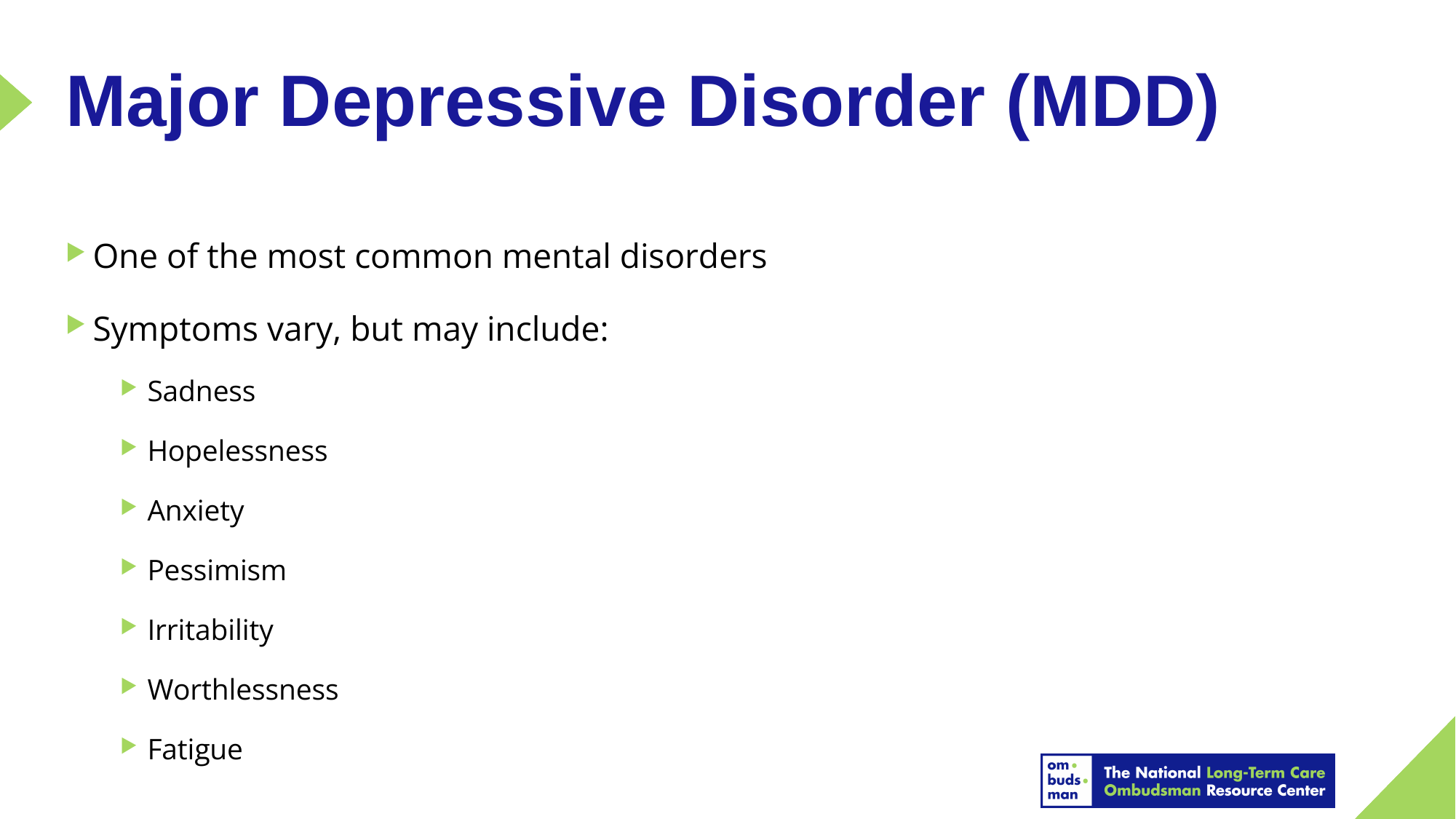

# Major Depressive Disorder (MDD)
One of the most common mental disorders
Symptoms vary, but may include:
Sadness
Hopelessness
Anxiety
Pessimism
Irritability
Worthlessness
Fatigue